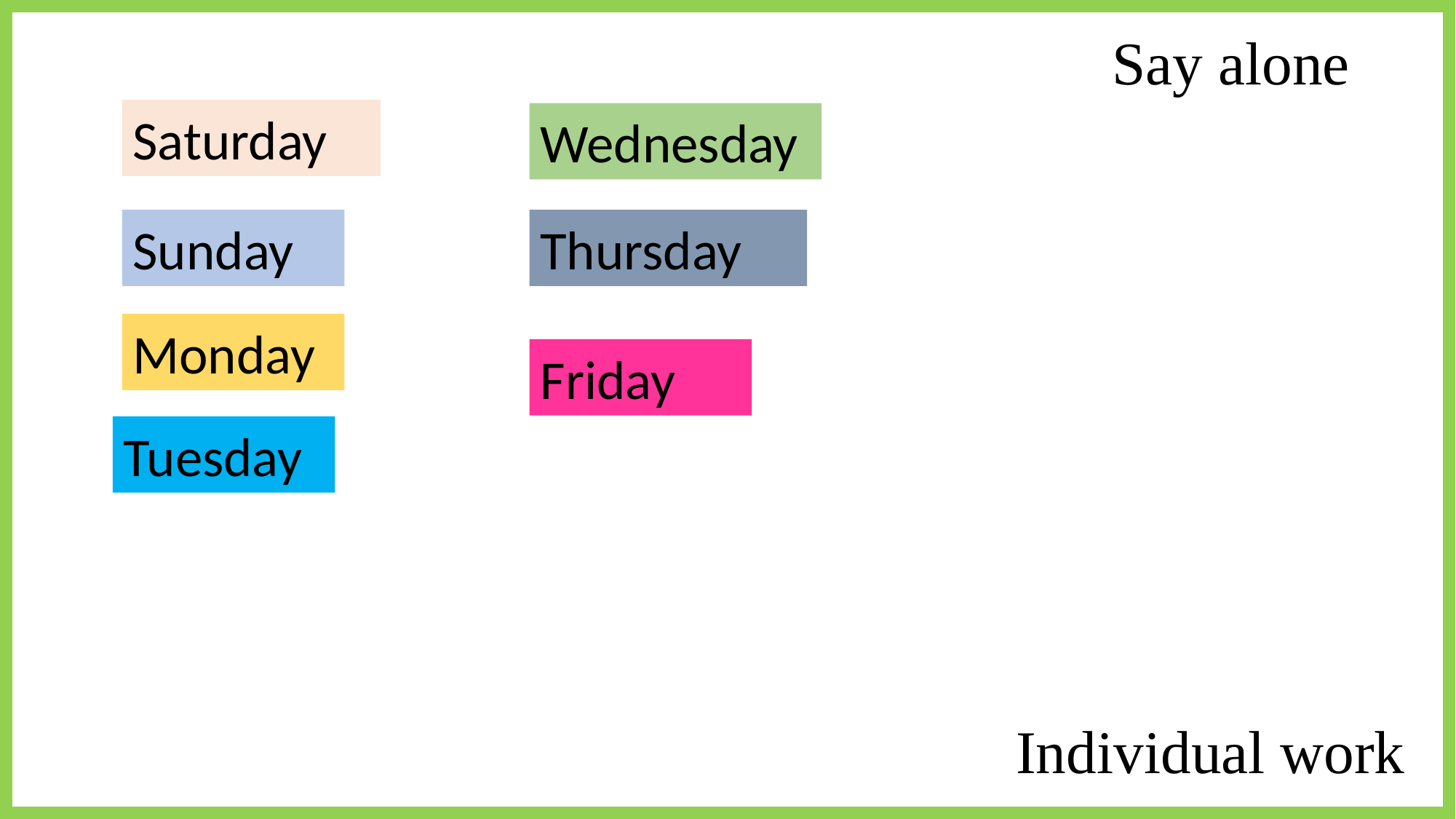

Say alone
Saturday
Wednesday
Thursday
Sunday
Monday
Friday
Tuesday
 Individual work